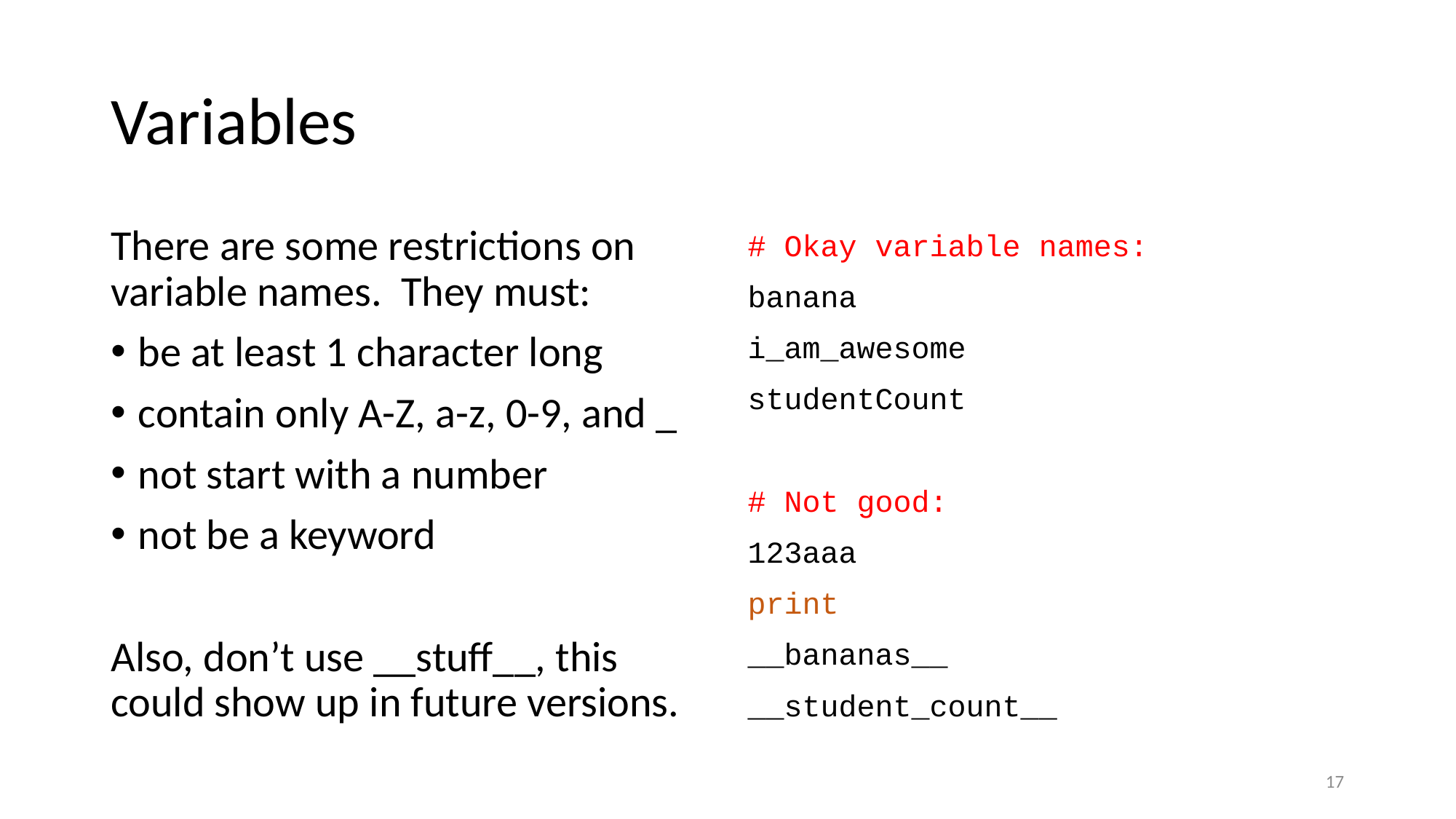

# Variables
There are some restrictions on variable names.  They must:
be at least 1 character long
contain only A-Z, a-z, 0-9, and _
not start with a number
not be a keyword

Also, don’t use __stuff__, this could show up in future versions.
# Okay variable names:
banana
i_am_awesome
studentCount

# Not good:
123aaa
print
__bananas__
__student_count__
17